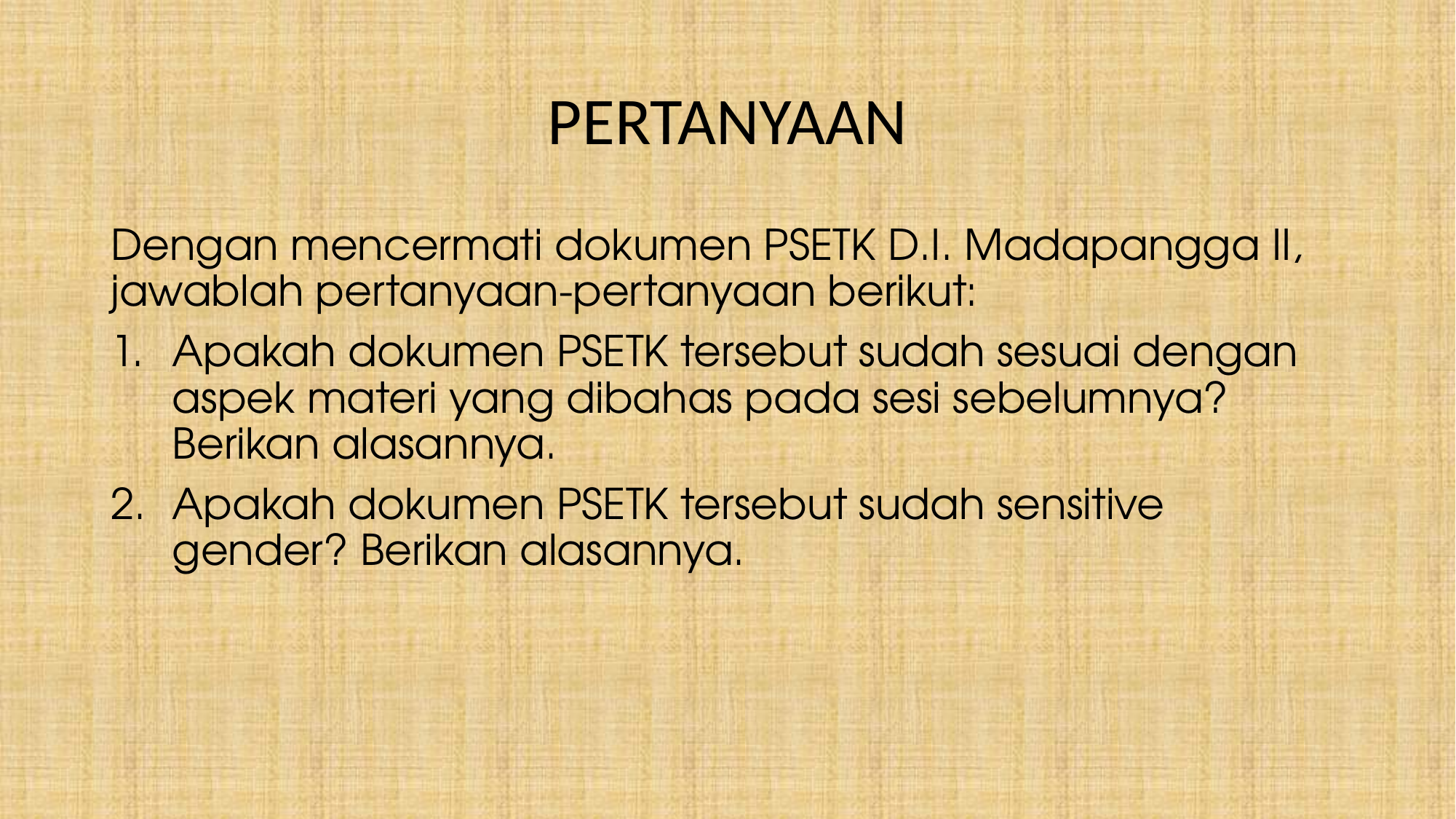

# PERTANYAAN
Dengan mencermati dokumen PSETK D.I. Madapangga II, jawablah pertanyaan-pertanyaan berikut:
Apakah dokumen PSETK tersebut sudah sesuai dengan aspek materi yang dibahas pada sesi sebelumnya? Berikan alasannya.
Apakah dokumen PSETK tersebut sudah sensitive gender? Berikan alasannya.